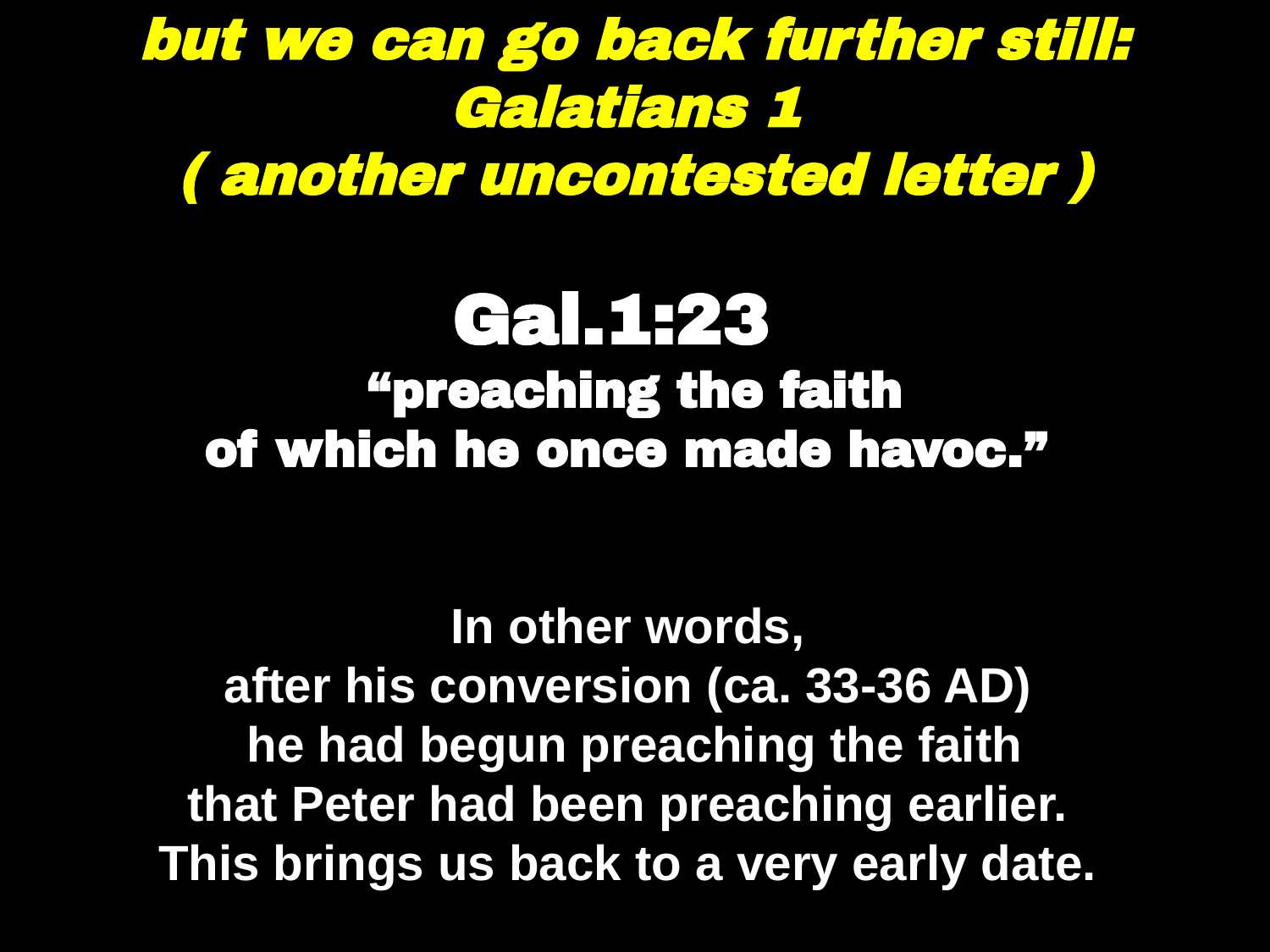

# but we can go back further still: Galatians 1 ( another uncontested letter ) Gal.1:23 “preaching the faith of which he once made havoc.” In other words, after his conversion (ca. 33-36 AD) he had begun preaching the faith that Peter had been preaching earlier. This brings us back to a very early date.